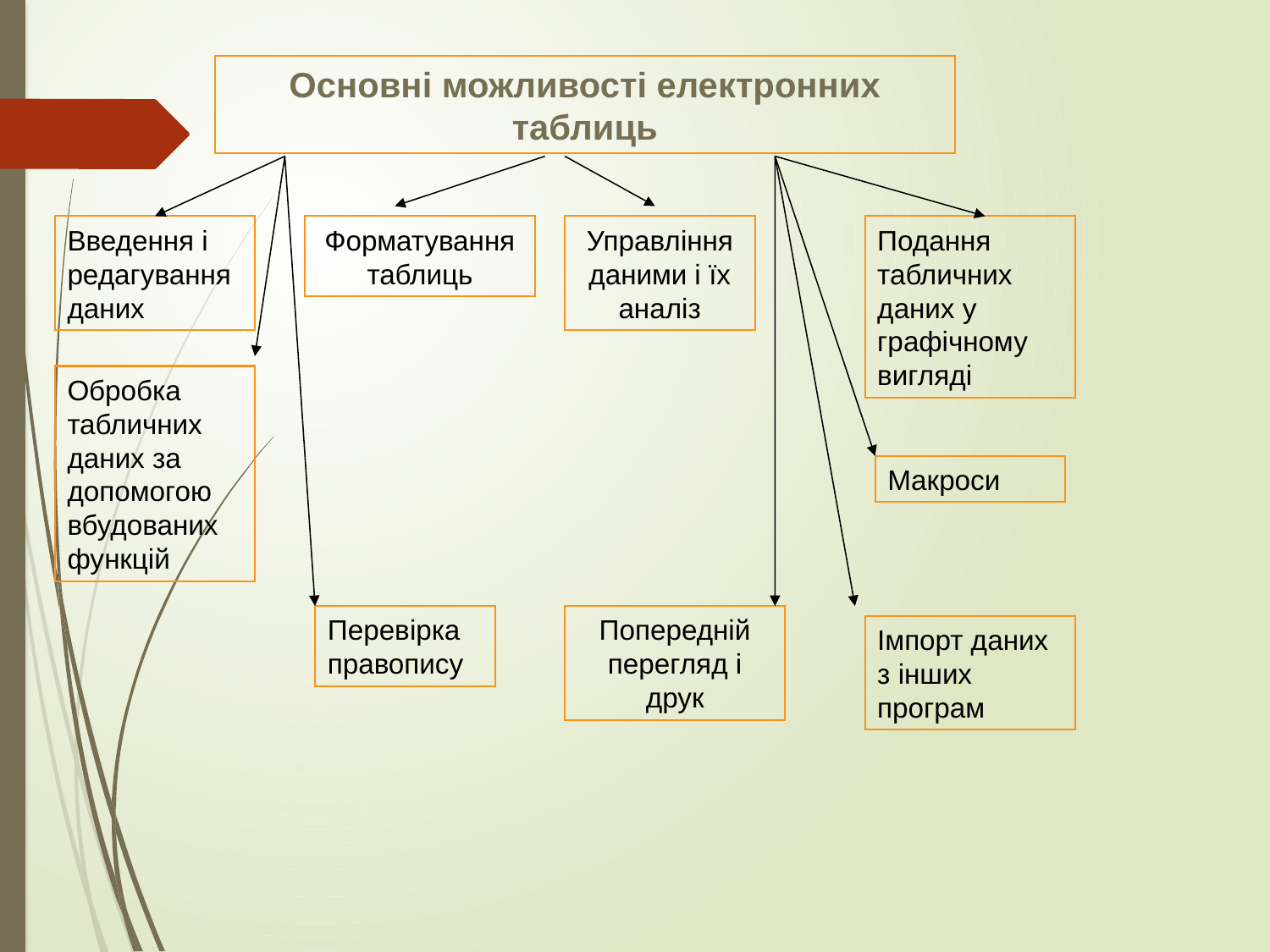

Основні можливості електронних таблиць

Введення і редагування даних
Форматування таблиць
Управління даними і їх аналіз
Подання табличних даних у графічному вигляді
Обробка табличних даних за допомогою вбудованих функцій
Макроси
Перевірка правопису
Попередній перегляд і друк
Імпорт даних з інших програм